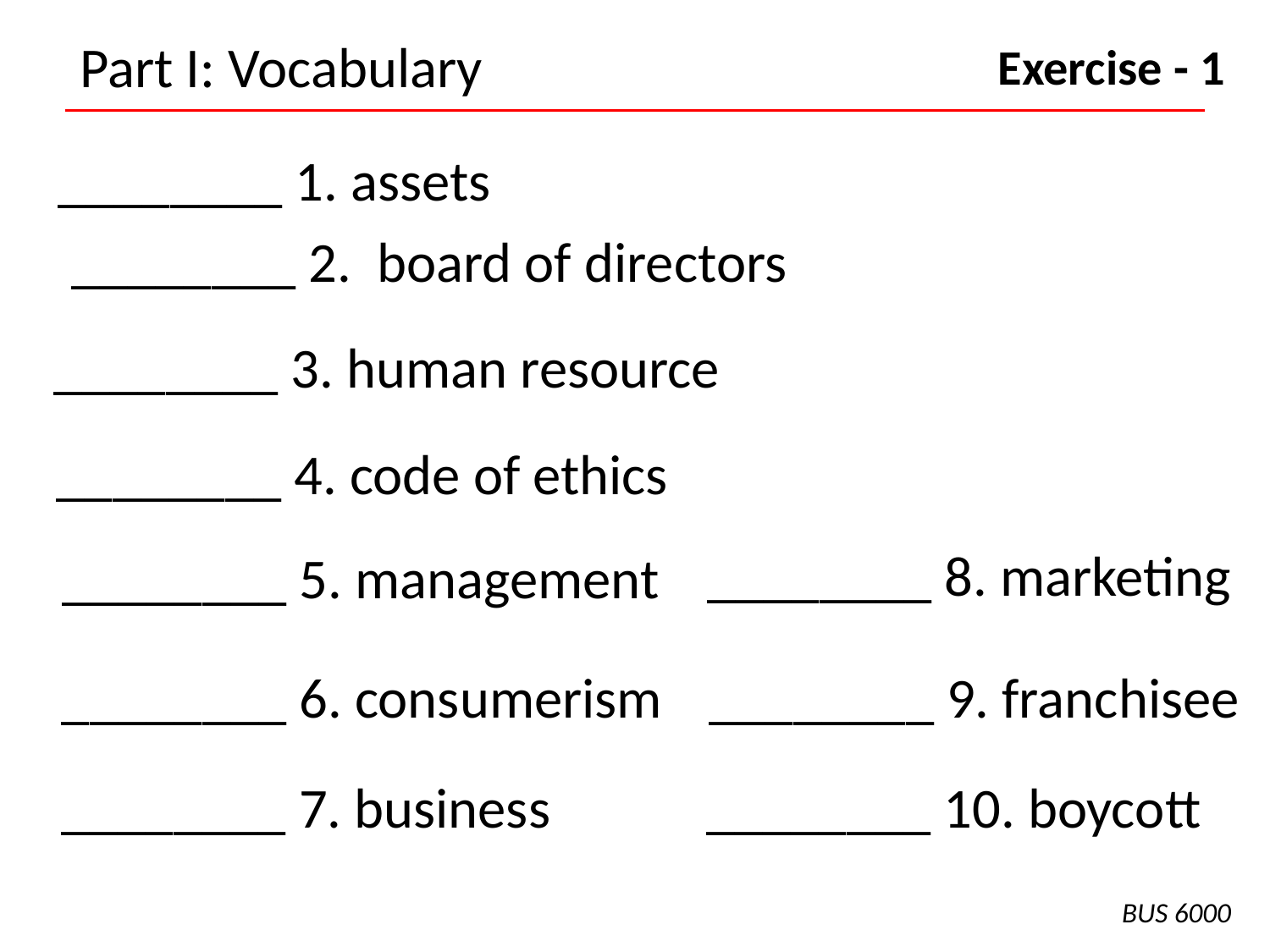

Part I: Vocabulary
Exercise - 1
________ 1. assets
________ 2.  board of directors
________ 3. human resource
________ 4. code of ethics
________ 8. marketing
________ 5. management
________ 6. consumerism
________ 9. franchisee
________ 7. business
________ 10. boycott
BUS 6000